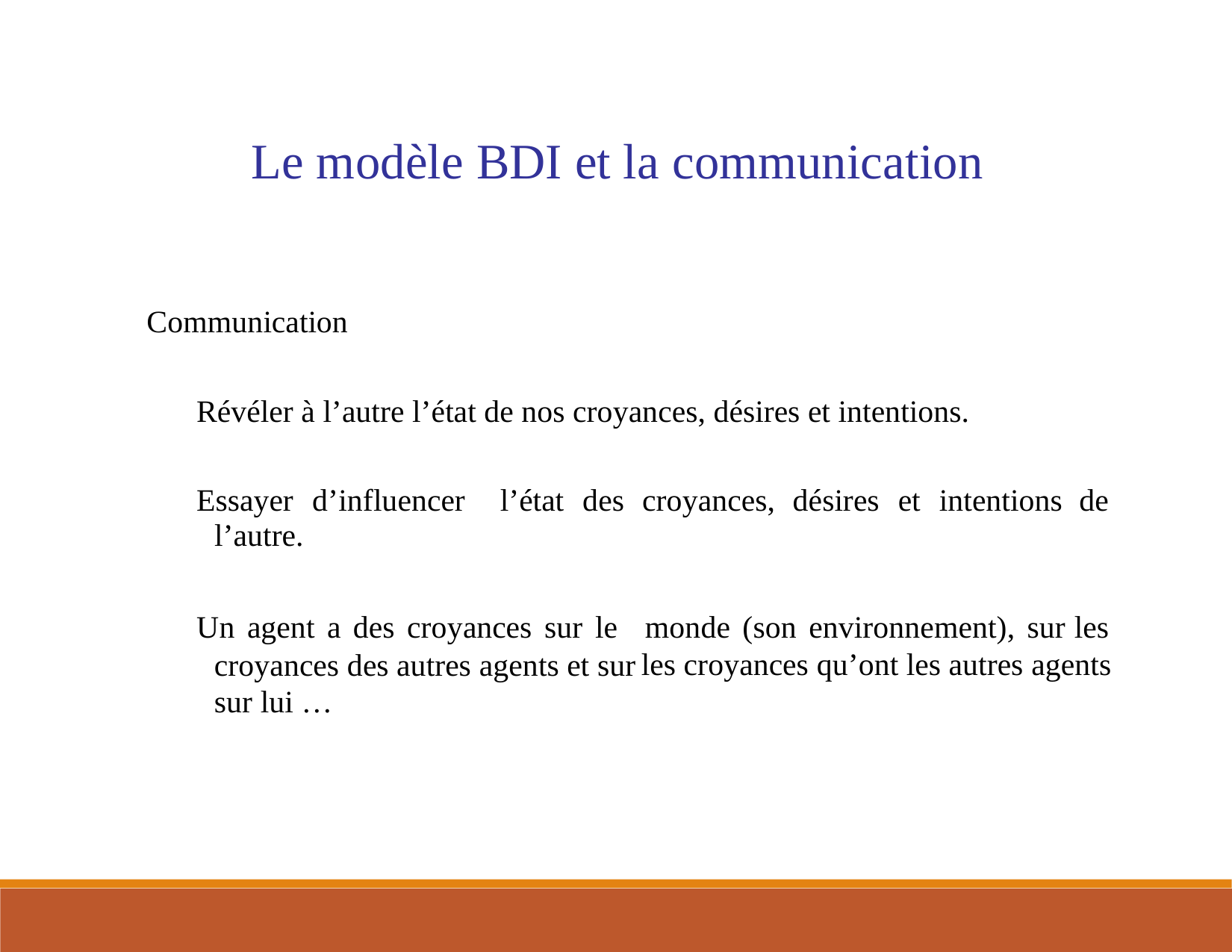

Le modèle BDI et la communication
   Communication
  Révéler à l’autre l’état de nos croyances, désires et intentions.
  Essayer  d’influencer
l’autre.
l’état  des
croyances,
désires  et  intentions
de
  Un agent a des croyances sur le
croyances des autres agents et sur sur lui …
monde (son environnement), sur
les
les croyances qu’ont les autres agents